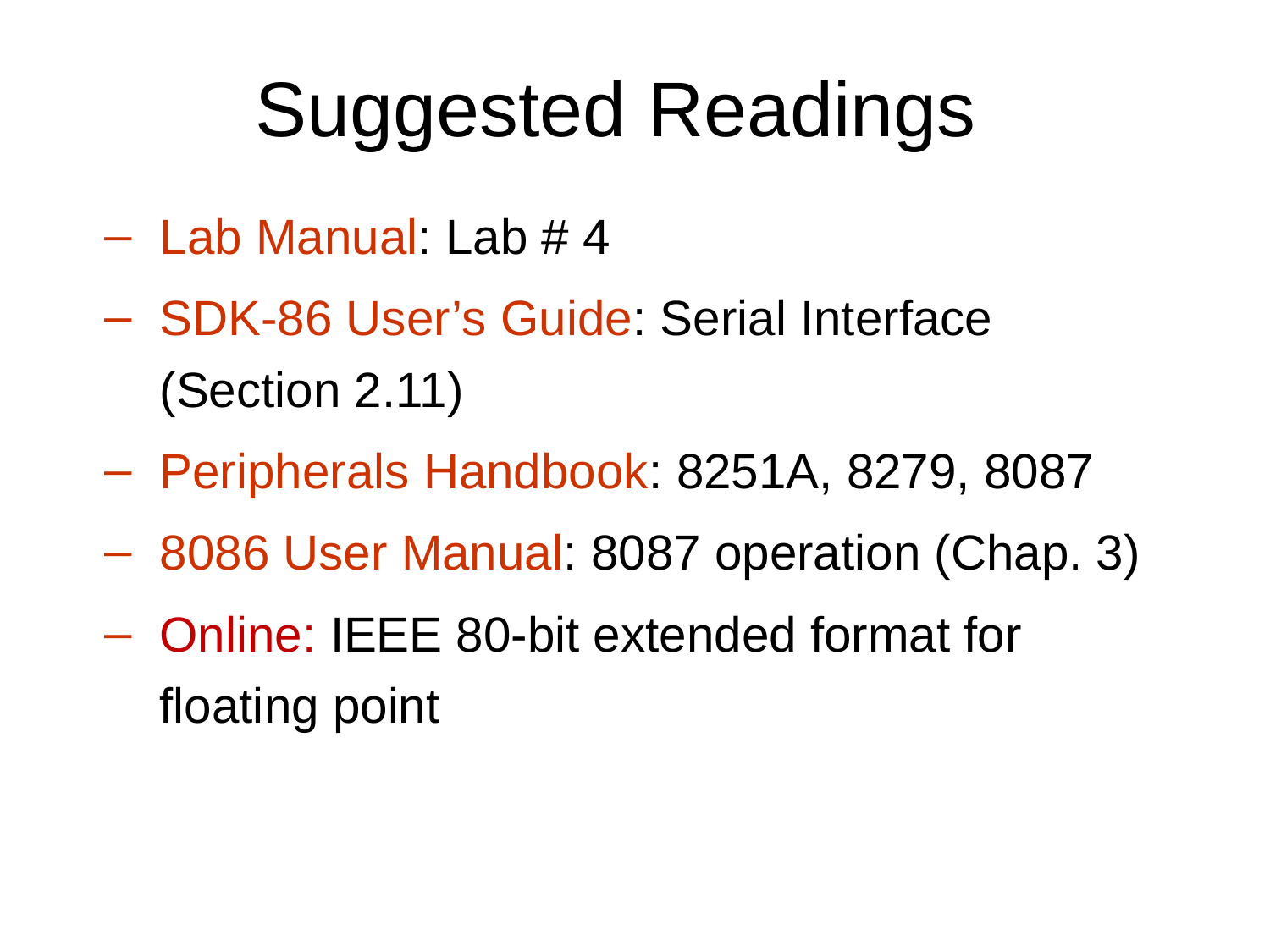

# Suggested Readings
Lab Manual: Lab # 4
SDK-86 User’s Guide: Serial Interface (Section 2.11)
Peripherals Handbook: 8251A, 8279, 8087
8086 User Manual: 8087 operation (Chap. 3)
Online: IEEE 80-bit extended format for floating point